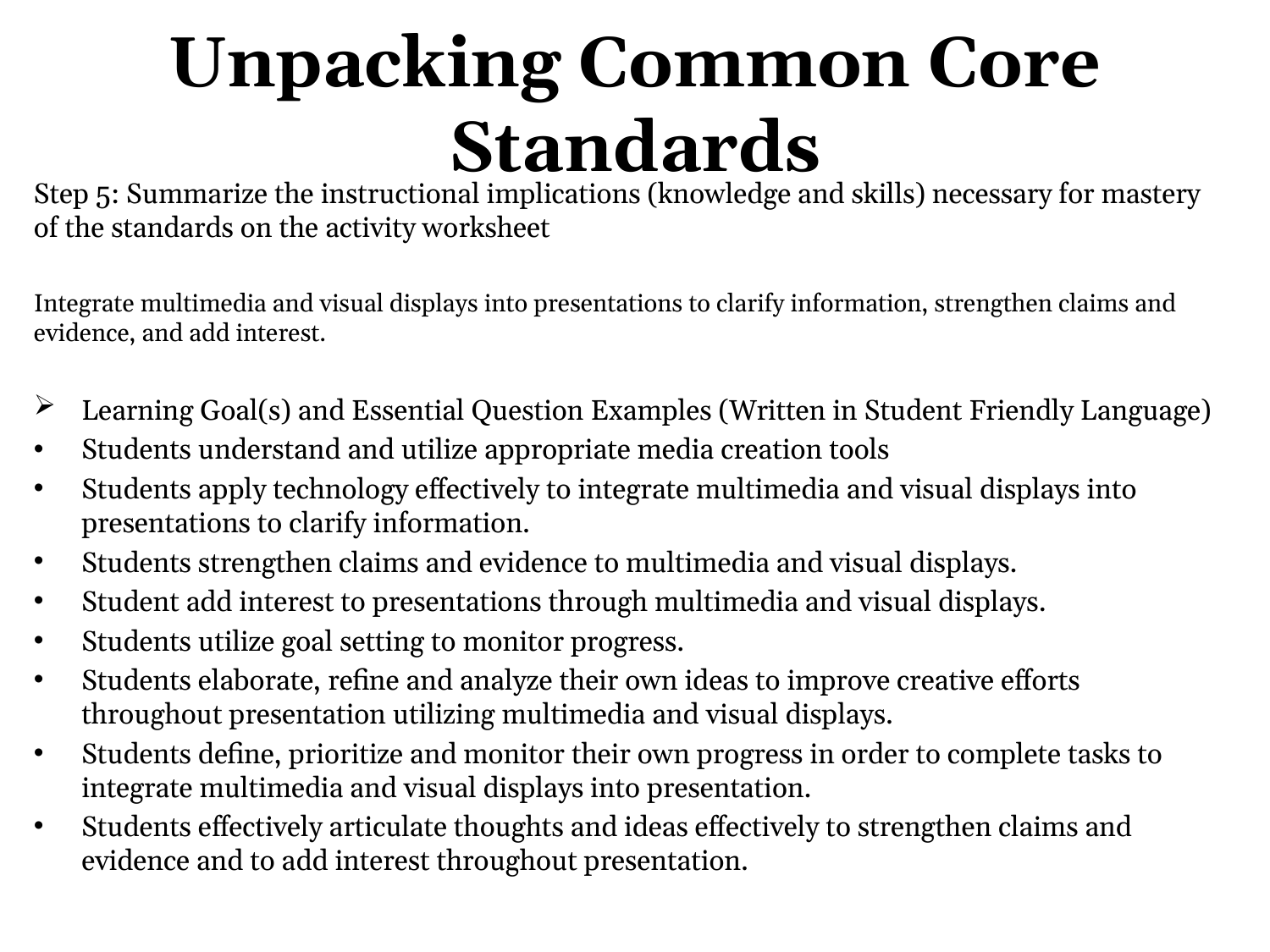

# Unpacking Common Core Standards
Step 5: Summarize the instructional implications (knowledge and skills) necessary for mastery of the standards on the activity worksheet

Integrate multimedia and visual displays into presentations to clarify information, strengthen claims and evidence, and add interest.

Learning Goal(s) and Essential Question Examples (Written in Student Friendly Language)
Students understand and utilize appropriate media creation tools
Students apply technology effectively to integrate multimedia and visual displays into presentations to clarify information.
Students strengthen claims and evidence to multimedia and visual displays.
Student add interest to presentations through multimedia and visual displays.
Students utilize goal setting to monitor progress.
Students elaborate, refine and analyze their own ideas to improve creative efforts throughout presentation utilizing multimedia and visual displays.
Students define, prioritize and monitor their own progress in order to complete tasks to integrate multimedia and visual displays into presentation.
Students effectively articulate thoughts and ideas effectively to strengthen claims and evidence and to add interest throughout presentation.